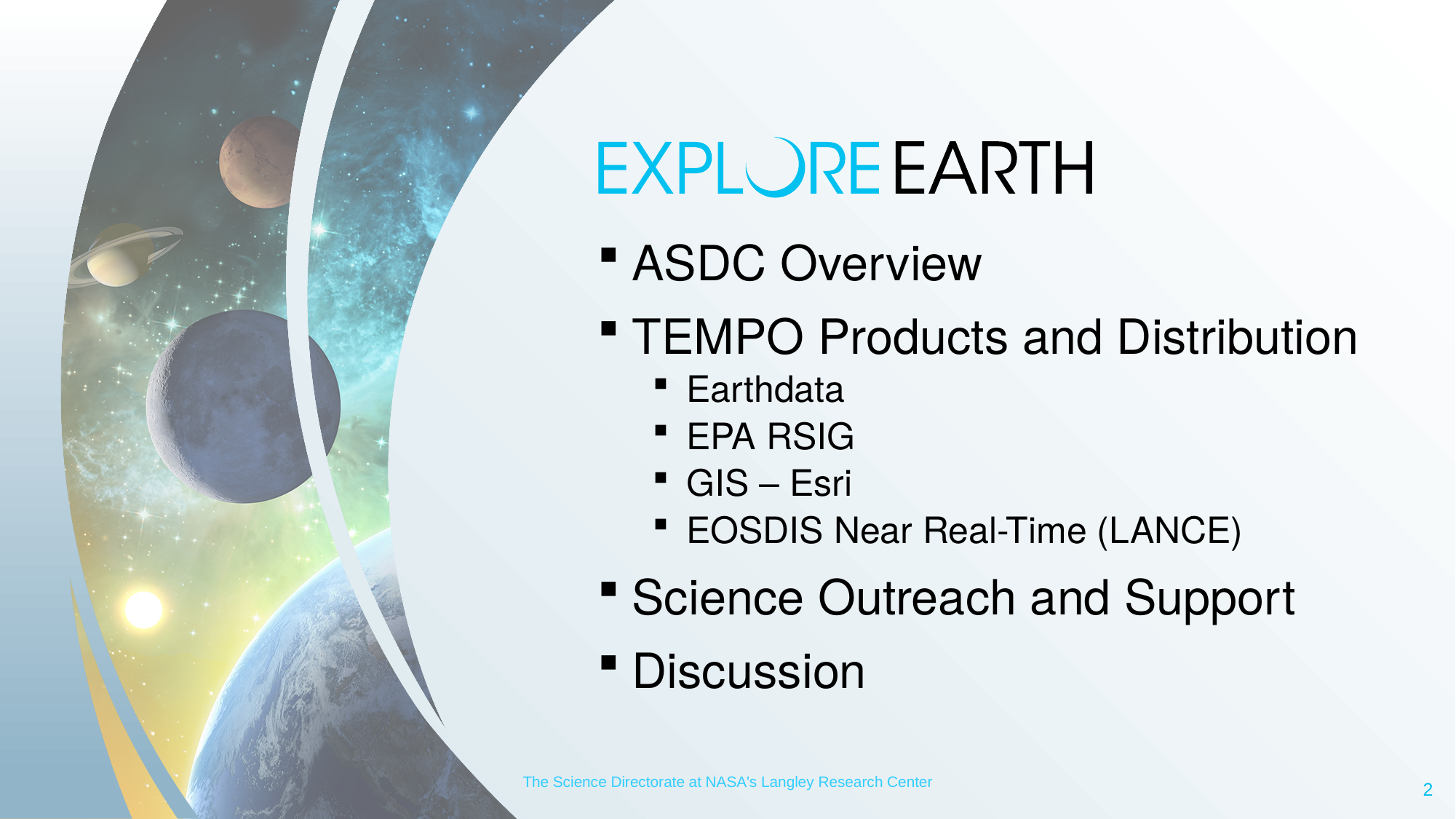

ASDC Overview
TEMPO Products and Distribution
Earthdata
EPA RSIG
GIS – Esri
EOSDIS Near Real-Time (LANCE)
Science Outreach and Support
Discussion
The Science Directorate at NASA's Langley Research Center
2